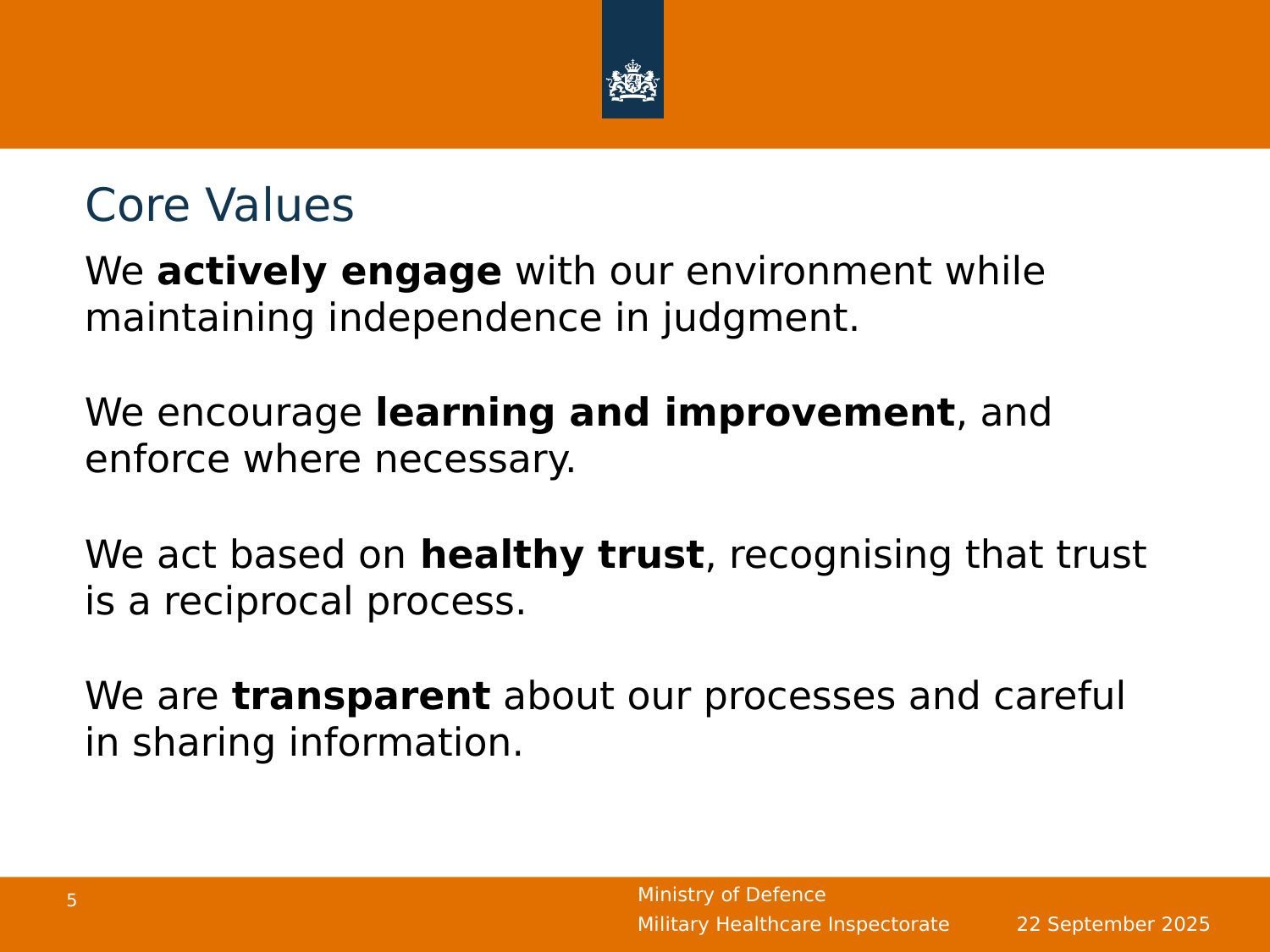

# Core Values
We actively engage with our environment while maintaining independence in judgment.
We encourage learning and improvement, and enforce where necessary.
We act based on healthy trust, recognising that trust is a reciprocal process.
We are transparent about our processes and careful in sharing information.

22 September 2025